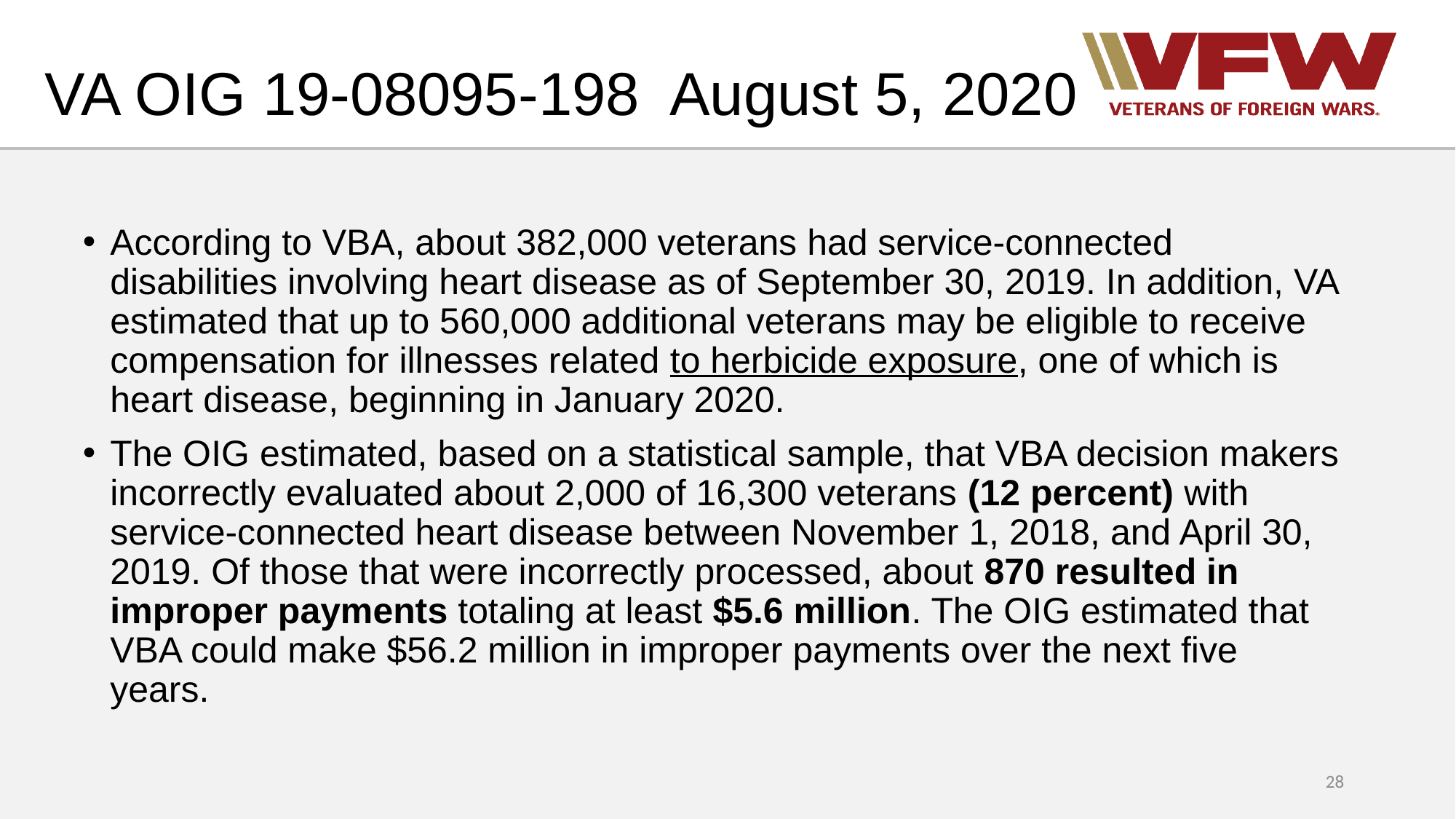

# VA OIG 19-08095-198  August 5, 2020
According to VBA, about 382,000 veterans had service-connected disabilities involving heart disease as of September 30, 2019. In addition, VA estimated that up to 560,000 additional veterans may be eligible to receive compensation for illnesses related to herbicide exposure, one of which is heart disease, beginning in January 2020.
The OIG estimated, based on a statistical sample, that VBA decision makers incorrectly evaluated about 2,000 of 16,300 veterans (12 percent) with service-connected heart disease between November 1, 2018, and April 30, 2019. Of those that were incorrectly processed, about 870 resulted in improper payments totaling at least $5.6 million. The OIG estimated that VBA could make $56.2 million in improper payments over the next five years.
28